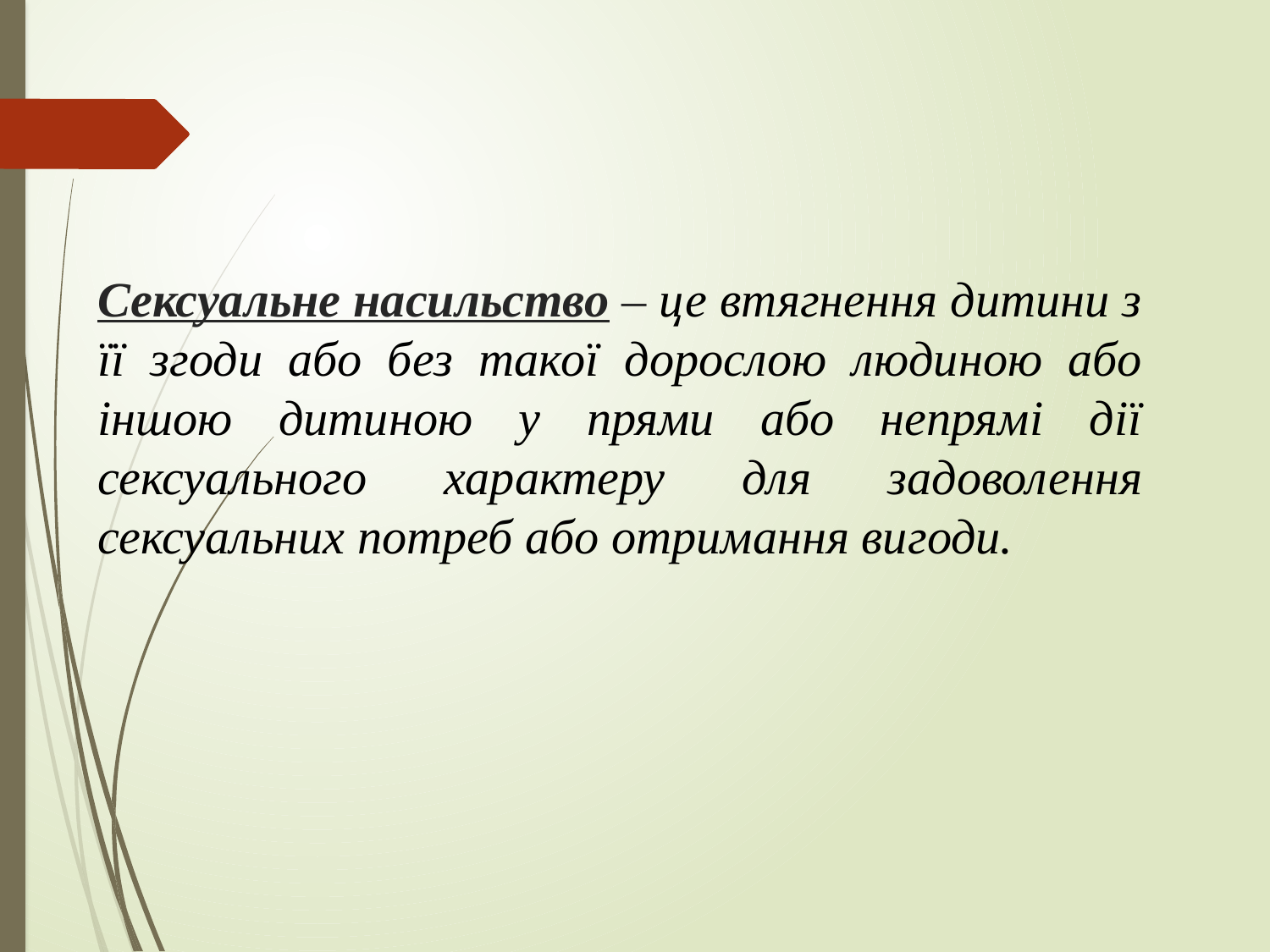

# Сексуальне насильство – це втягнення дитини з її згоди або без такої дорослою людиною або іншою дитиною у прями або непрямі дії сексуального характеру для задоволення сексуальних потреб або отримання вигоди.